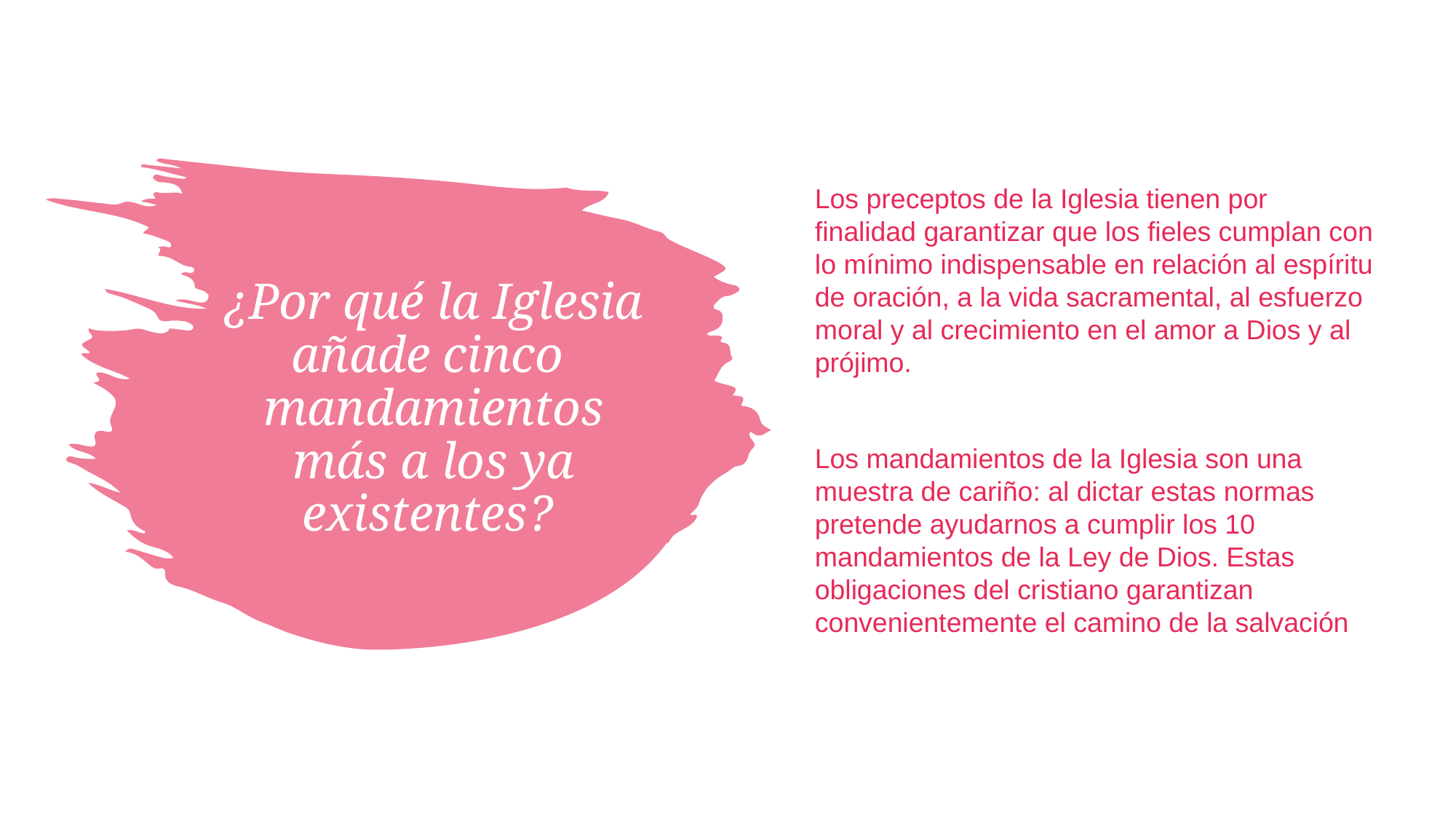

Los preceptos de la Iglesia tienen por finalidad garantizar que los fieles cumplan con lo mínimo indispensable en relación al espíritu de oración, a la vida sacramental, al esfuerzo moral y al crecimiento en el amor a Dios y al prójimo.

Los mandamientos de la Iglesia son una muestra de cariño: al dictar estas normas pretende ayudarnos a cumplir los 10 mandamientos de la Ley de Dios. Estas obligaciones del cristiano garantizan convenientemente el camino de la salvación
# ¿Por qué la Iglesia añade cinco  mandamientos más a los ya existentes?